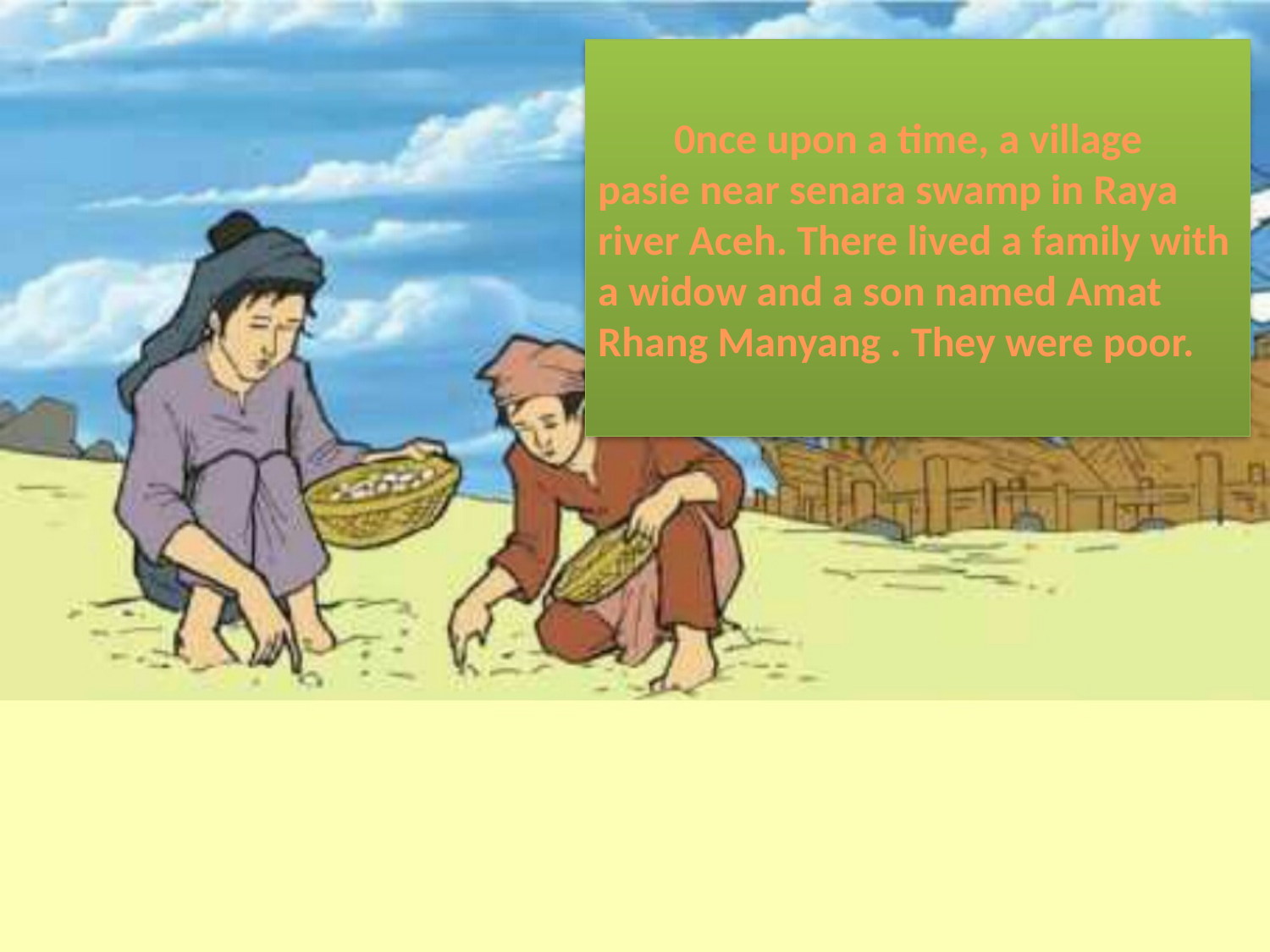

0nce upon a time, a village pasie near senara swamp in Raya river Aceh. There lived a family with a widow and a son named Amat Rhang Manyang . They were poor.